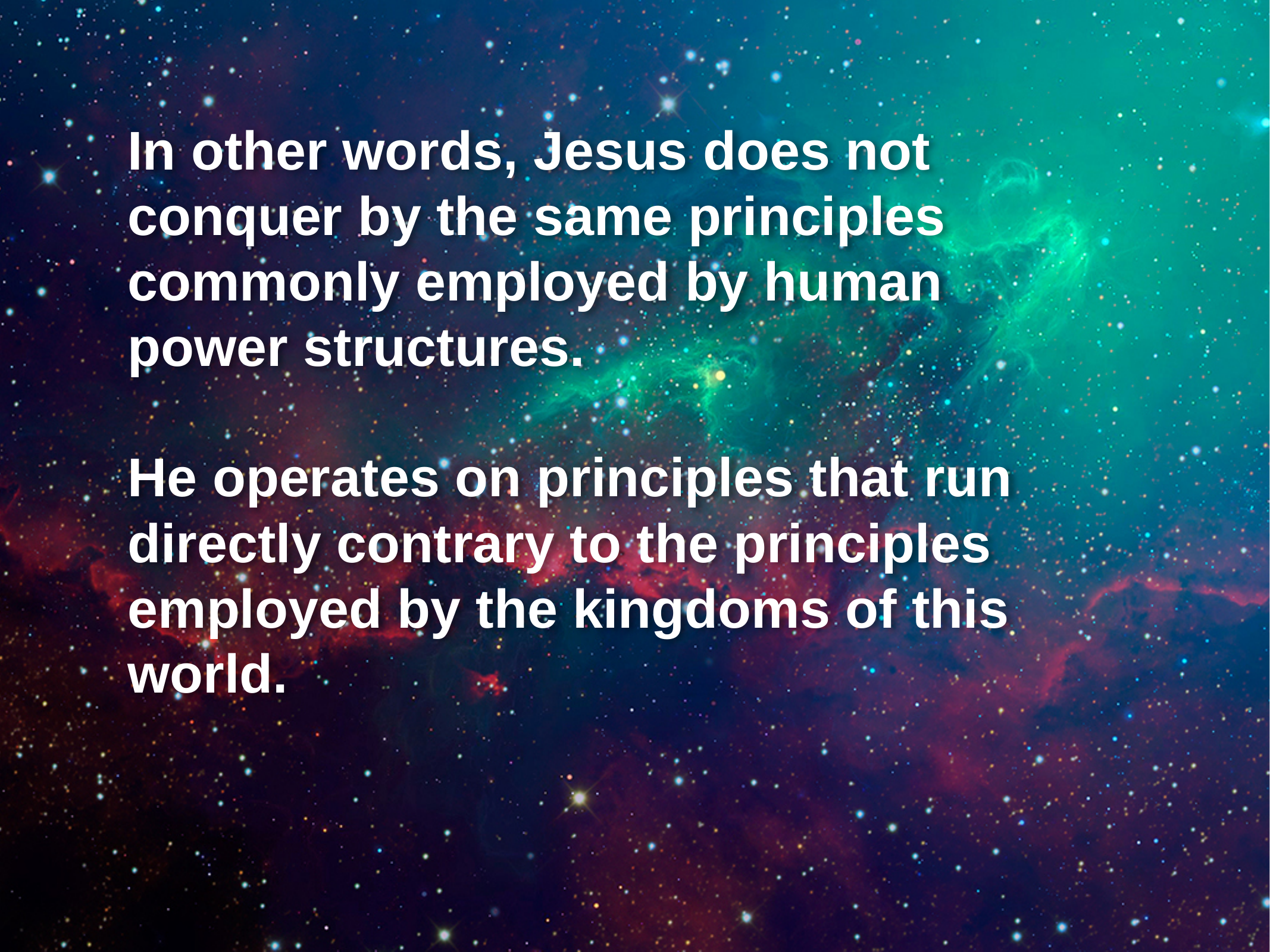

In other words, Jesus does not
conquer by the same principles
commonly employed by human
power structures.
He operates on principles that run
directly contrary to the principles employed by the kingdoms of this
world.